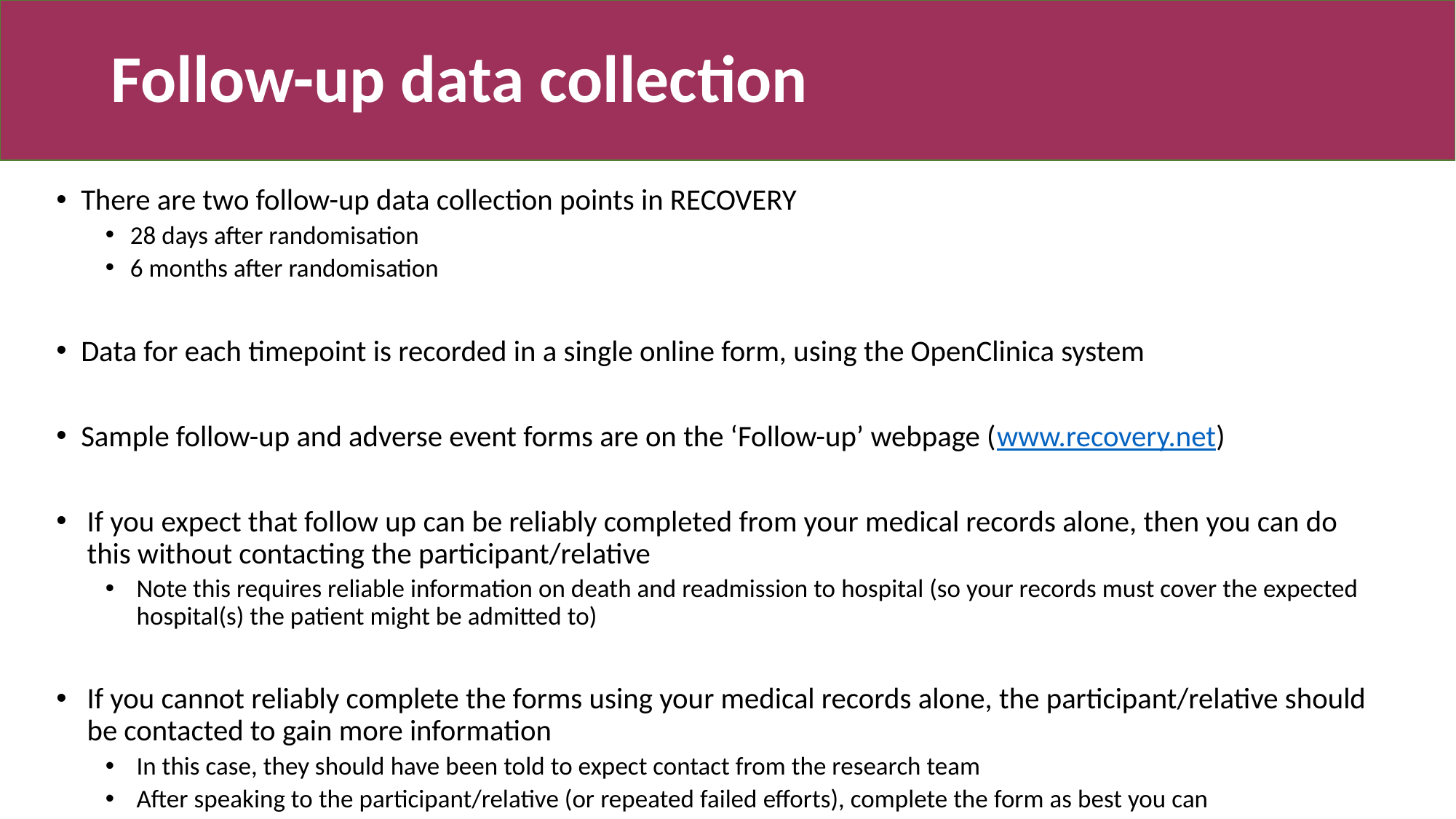

# Follow-up data collection
There are two follow-up data collection points in RECOVERY
28 days after randomisation
6 months after randomisation

Data for each timepoint is recorded in a single online form, using the OpenClinica system

Sample follow-up and adverse event forms are on the ‘Follow-up’ webpage (www.recovery.net)

If you expect that follow up can be reliably completed from your medical records alone, then you can do this without contacting the participant/relative
Note this requires reliable information on death and readmission to hospital (so your records must cover the expected hospital(s) the patient might be admitted to)

If you cannot reliably complete the forms using your medical records alone, the participant/relative should be contacted to gain more information
In this case, they should have been told to expect contact from the research team
After speaking to the participant/relative (or repeated failed efforts), complete the form as best you can